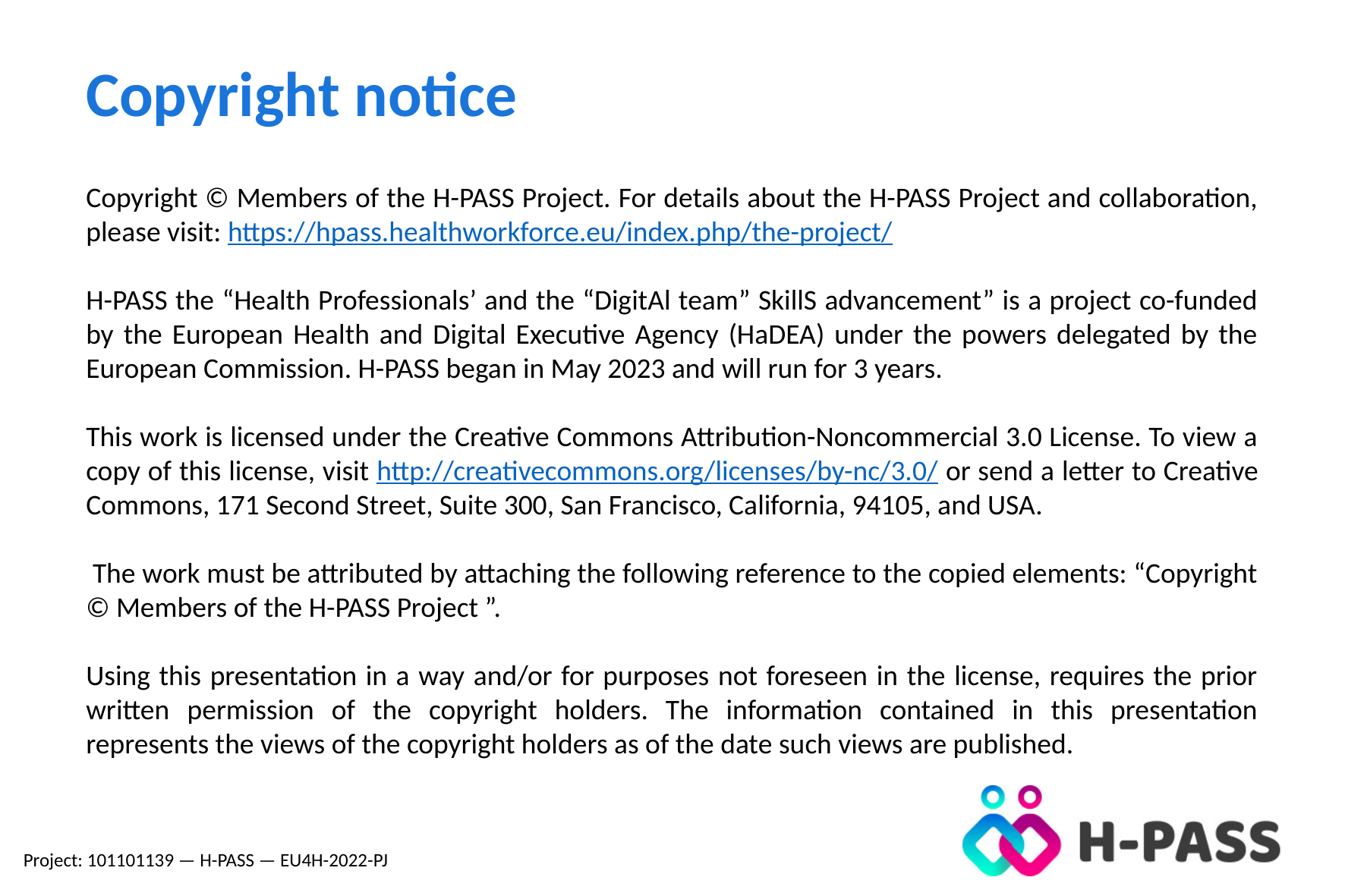

Copyright notice
Copyright © Members of the H-PASS Project. For details about the H-PASS Project and collaboration, please visit: https://hpass.healthworkforce.eu/index.php/the-project/

H-PASS the “Health Professionals’ and the “DigitAl team” SkillS advancement” is a project co-funded by the European Health and Digital Executive Agency (HaDEA) under the powers delegated by the European Commission. H-PASS began in May 2023 and will run for 3 years.

This work is licensed under the Creative Commons Attribution-Noncommercial 3.0 License. To view a copy of this license, visit http://creativecommons.org/licenses/by-nc/3.0/ or send a letter to Creative Commons, 171 Second Street, Suite 300, San Francisco, California, 94105, and USA.

 The work must be attributed by attaching the following reference to the copied elements: “Copyright © Members of the H-PASS Project ”.

Using this presentation in a way and/or for purposes not foreseen in the license, requires the prior written permission of the copyright holders. The information contained in this presentation represents the views of the copyright holders as of the date such views are published.
Project: 101101139 — H-PASS — EU4H-2022-PJ